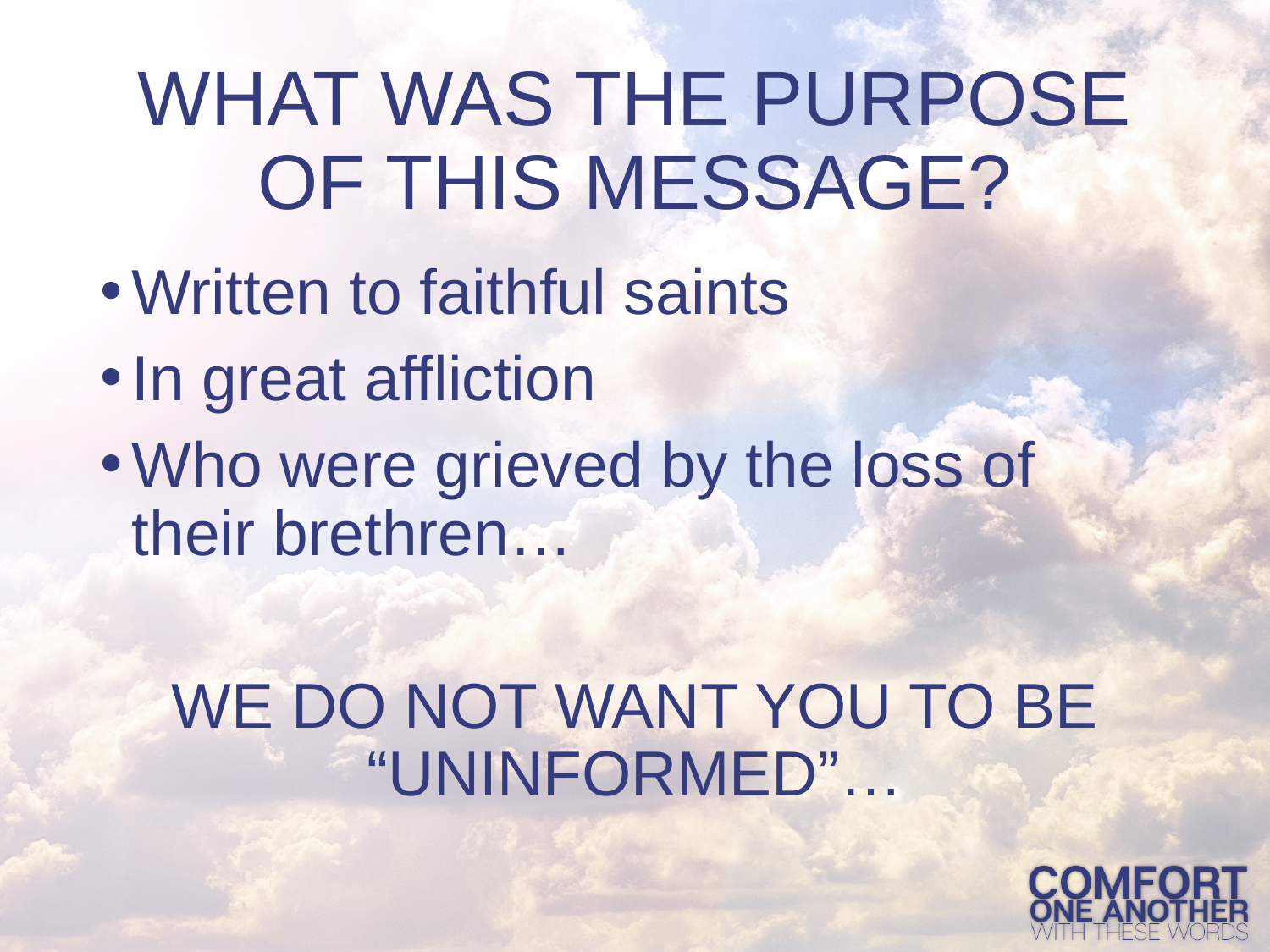

# WHAT WAS THE PURPOSE OF THIS MESSAGE?
Written to faithful saints
In great affliction
Who were grieved by the loss of their brethren…

WE DO NOT WANT YOU TO BE “UNINFORMED”…